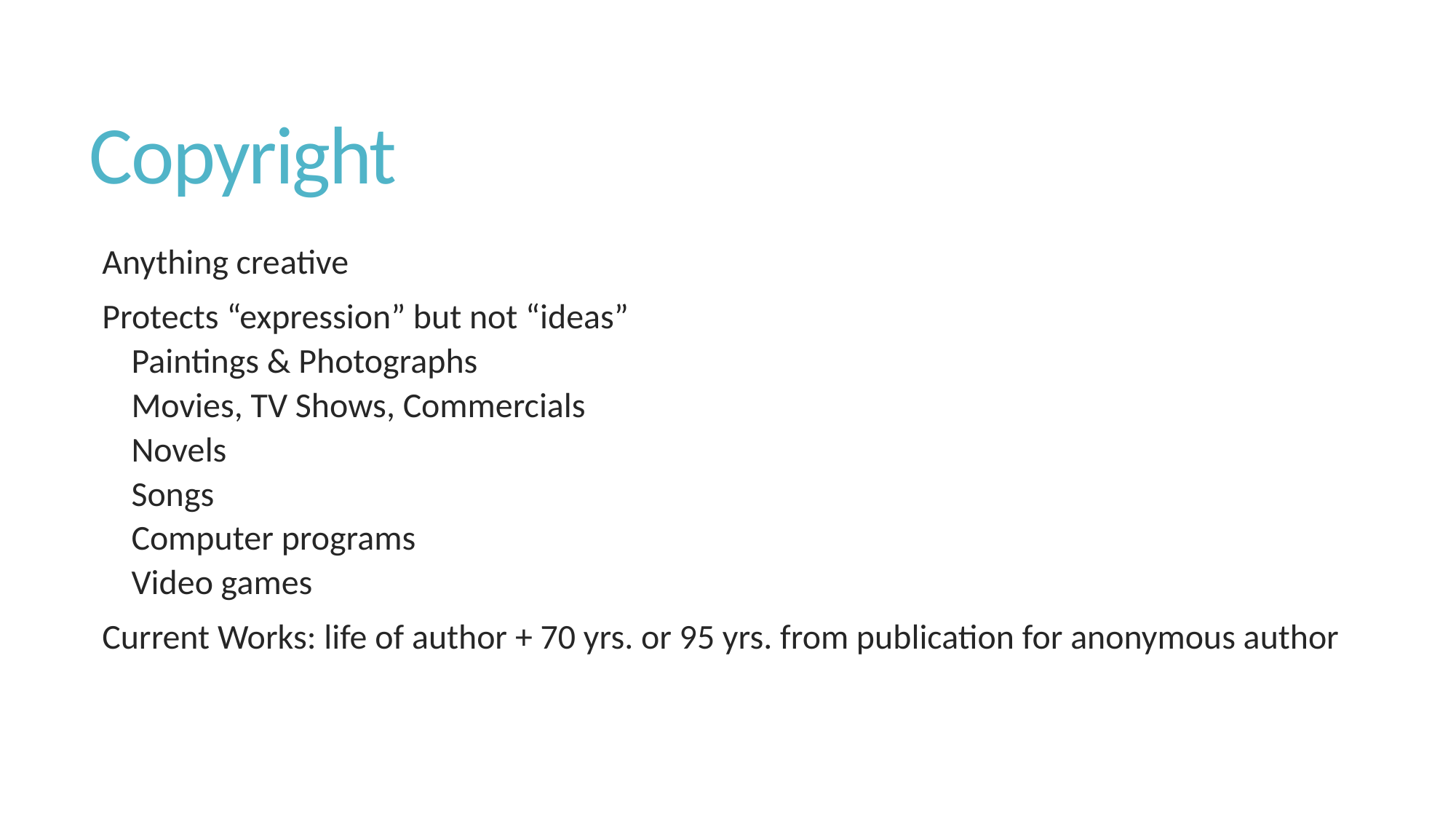

# Copyright
Anything creative
Protects “expression” but not “ideas”
Paintings & Photographs
Movies, TV Shows, Commercials
Novels
Songs
Computer programs
Video games
Current Works: life of author + 70 yrs. or 95 yrs. from publication for anonymous author